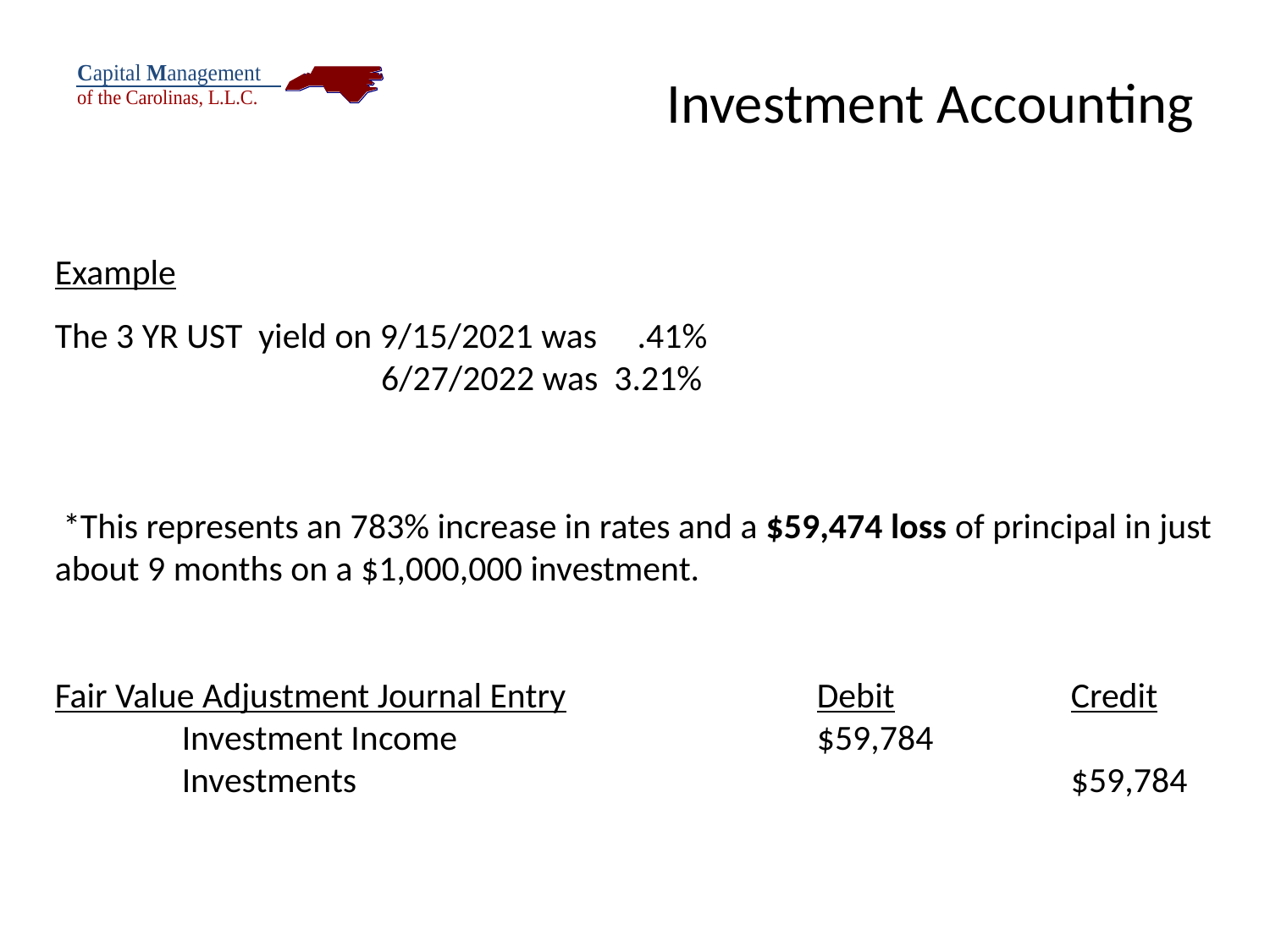

# Investment Accounting

Example

The 3 YR UST  yield on 9/15/2021 was     .41%
		         6/27/2022 was  3.21%

 *This represents an 783% increase in rates and a $59,474 loss of principal in just about 9 months on a $1,000,000 investment.

Fair Value Adjustment Journal Entry		Debit		Credit
	Investment Income			$59,784
	Investments						$59,784